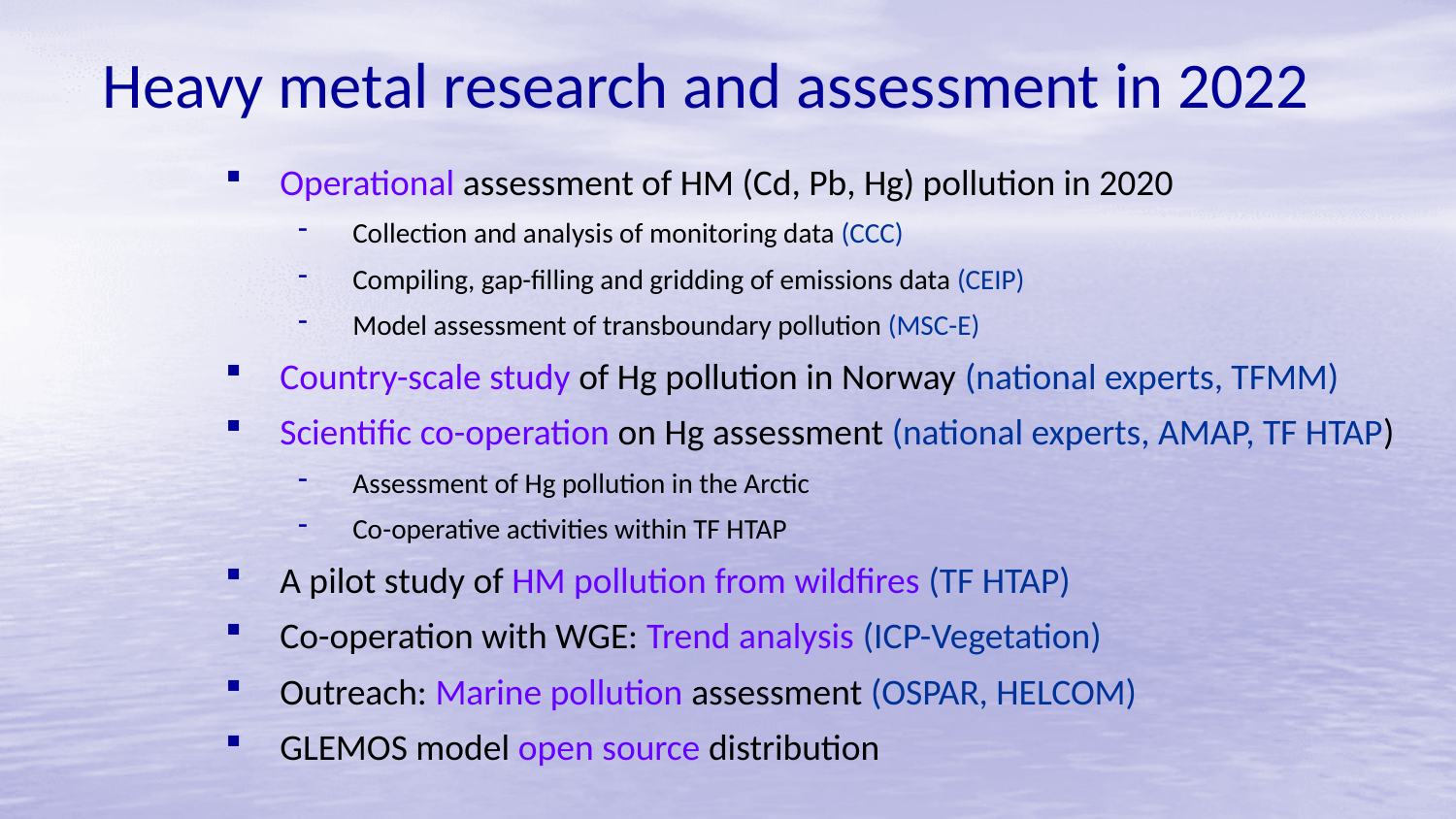

Heavy metal research and assessment in 2022
Operational assessment of HM (Cd, Pb, Hg) pollution in 2020
Collection and analysis of monitoring data (CCC)
Compiling, gap-filling and gridding of emissions data (CEIP)
Model assessment of transboundary pollution (MSC-E)
Country-scale study of Hg pollution in Norway (national experts, TFMM)
Scientific co-operation on Hg assessment (national experts, AMAP, TF HTAP)
Assessment of Hg pollution in the Arctic
Co-operative activities within TF HTAP
A pilot study of HM pollution from wildfires (TF HTAP)
Co-operation with WGE: Trend analysis (ICP-Vegetation)
Outreach: Marine pollution assessment (OSPAR, HELCOM)
GLEMOS model open source distribution